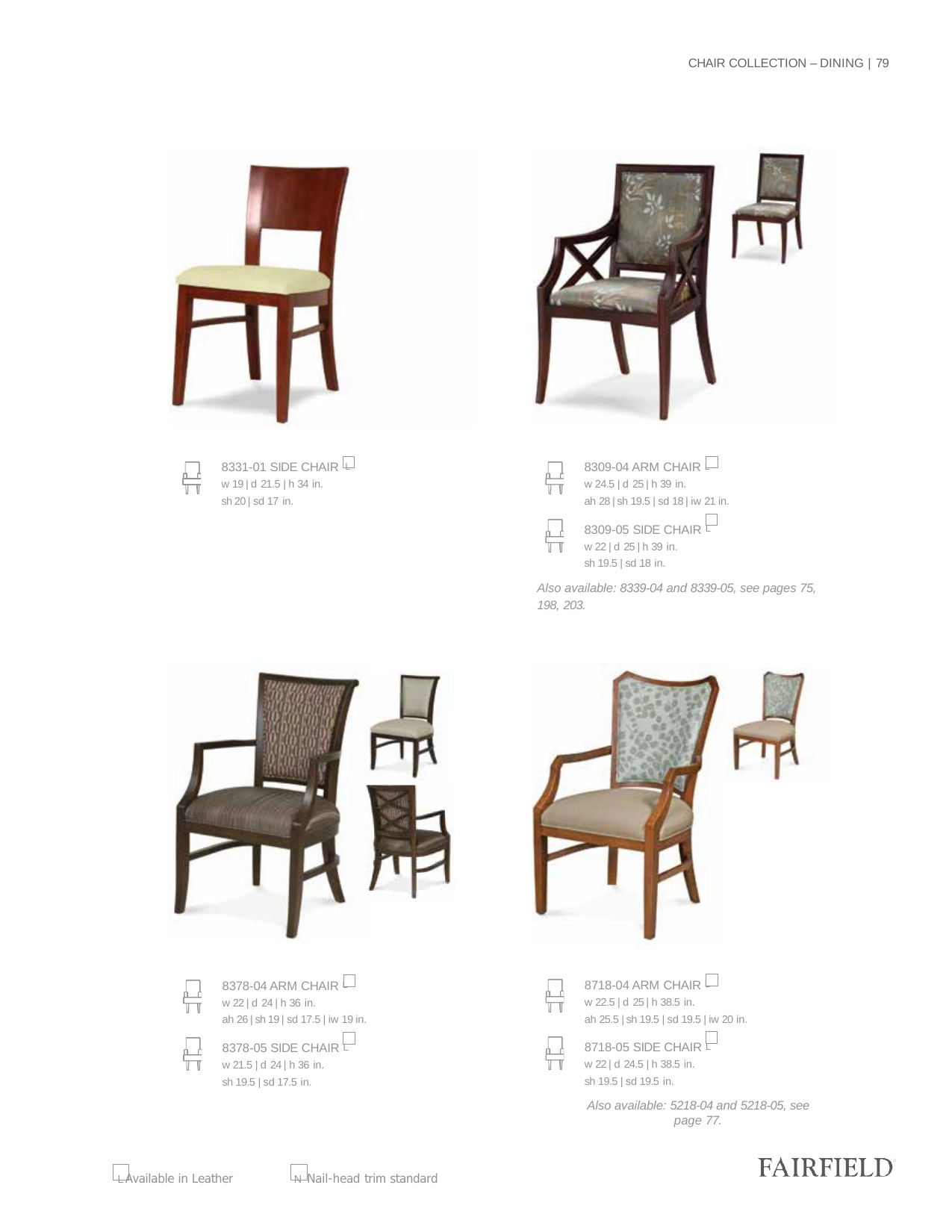

CHAIR COLLECTION – DINING | 79

8331-01 SIDE CHAIR L
w 19 | d 21.5 | h 34 in.
sh 20 | sd 17 in.
8309-04 ARM CHAIR L
w 24.5 | d 25 | h 39 in.
ah 28 | sh 19.5 | sd 18 | iw 21 in.
8309-05 SIDE CHAIR L
w 22 | d 25 | h 39 in.
sh 19.5 | sd 18 in.
Also available: 8339-04 and 8339-05, see pages 75,
198, 203.

8718-04 ARM CHAIR L
w 22.5 | d 25 | h 38.5 in.
ah 25.5 | sh 19.5 | sd 19.5 | iw 20 in.
8718-05 SIDE CHAIR L
w 22 | d 24.5 | h 38.5 in.
sh 19.5 | sd 19.5 in.
Also available: 5218-04 and 5218-05, see page 77.
8378-04 ARM CHAIR L
w 22 | d 24 | h 36 in.
ah 26 | sh 19 | sd 17.5 | iw 19 in.
8378-05 SIDE CHAIR L
w 21.5 | d 24 | h 36 in.
sh 19.5 | sd 17.5 in.

L Available in Leather
N Nail-head trim standard